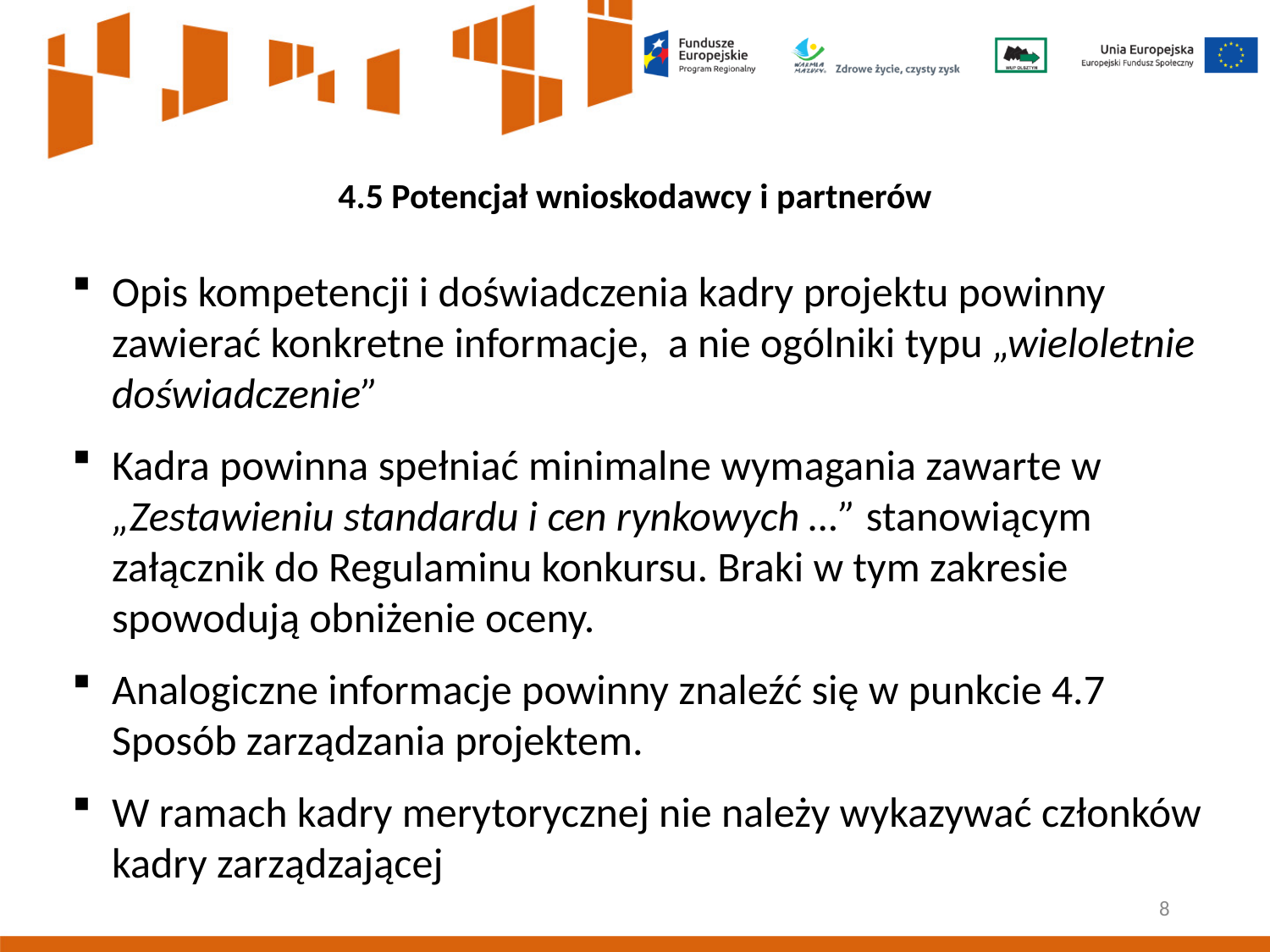

4.5 Potencjał wnioskodawcy i partnerów
Opis kompetencji i doświadczenia kadry projektu powinny zawierać konkretne informacje,  a nie ogólniki typu „wieloletnie doświadczenie”
Kadra powinna spełniać minimalne wymagania zawarte w „Zestawieniu standardu i cen rynkowych …” stanowiącym załącznik do Regulaminu konkursu. Braki w tym zakresie spowodują obniżenie oceny.
Analogiczne informacje powinny znaleźć się w punkcie 4.7 Sposób zarządzania projektem.
W ramach kadry merytorycznej nie należy wykazywać członków kadry zarządzającej
8